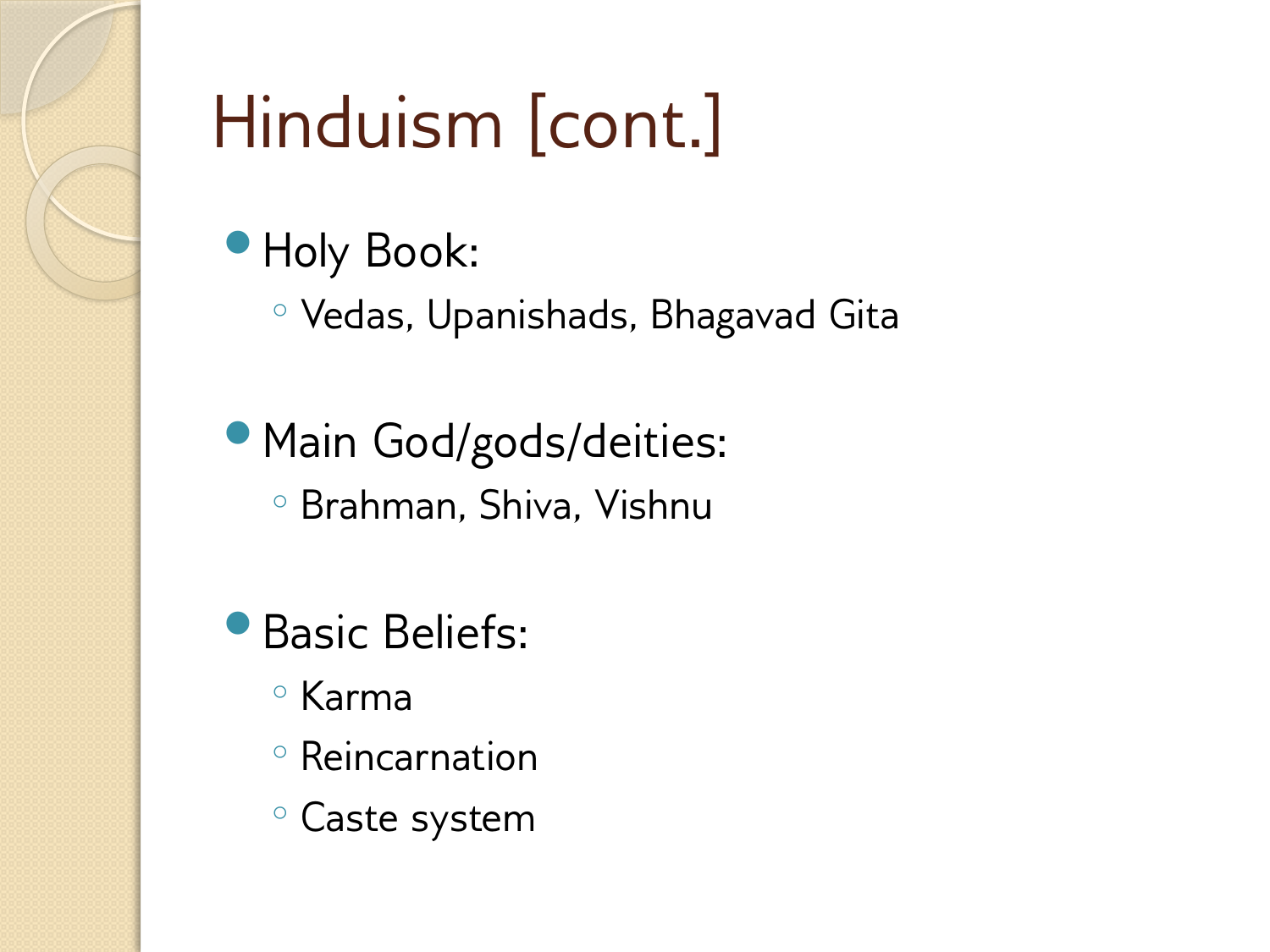

# Hinduism [cont.]
Holy Book:
Vedas, Upanishads, Bhagavad Gita

Main God/gods/deities:
Brahman, Shiva, Vishnu

Basic Beliefs:
Karma
Reincarnation
Caste system